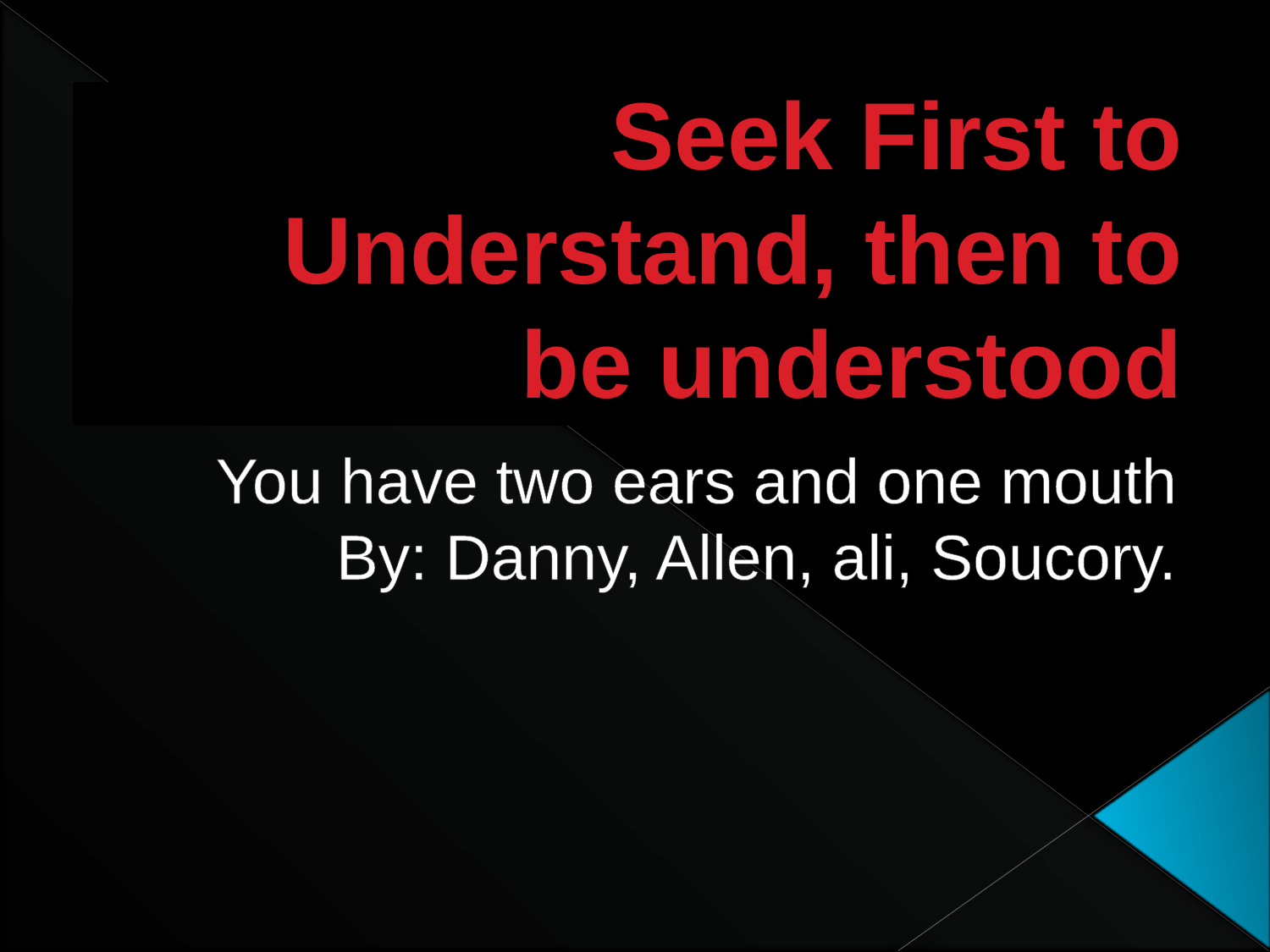

# Seek First to Understand, then to be understood
You have two ears and one mouth
By: Danny, Allen, ali, Soucory.